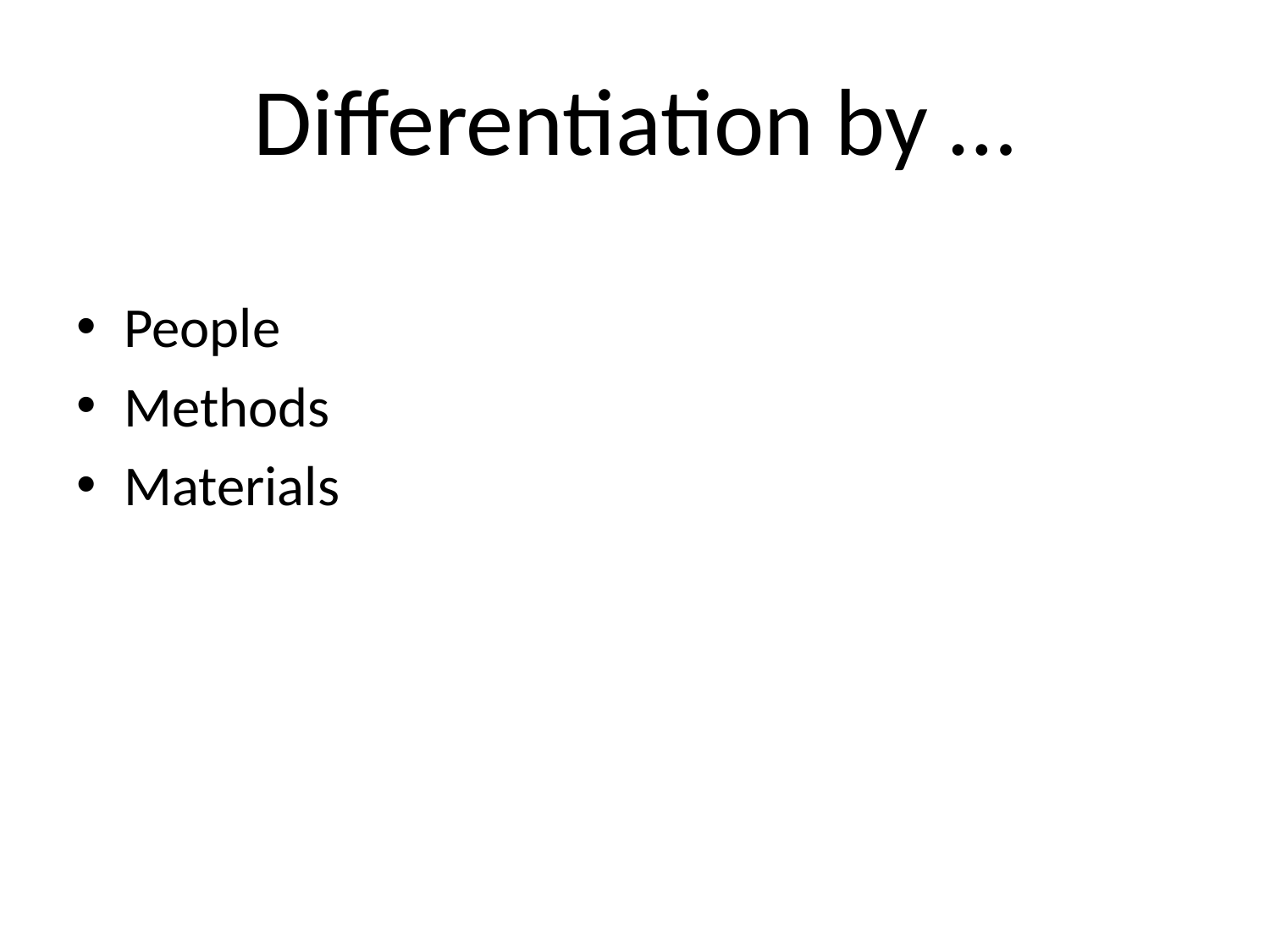

# Differentiation by …
People
Methods
Materials